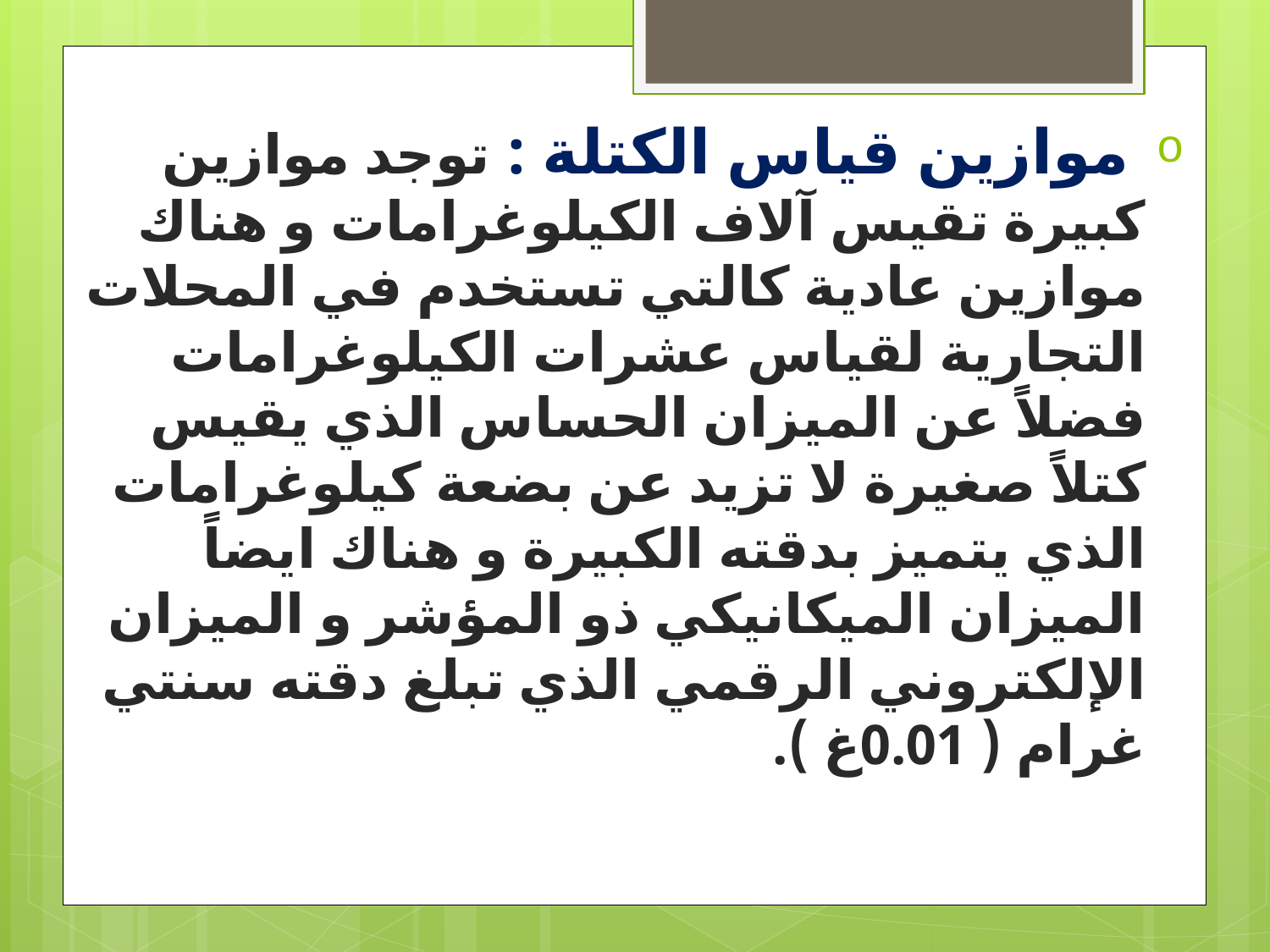

موازين قياس الكتلة : توجد موازين كبيرة تقيس آلاف الكيلوغرامات و هناك موازين عادية كالتي تستخدم في المحلات التجارية لقياس عشرات الكيلوغرامات فضلاً عن الميزان الحساس الذي يقيس كتلاً صغيرة لا تزيد عن بضعة كيلوغرامات الذي يتميز بدقته الكبيرة و هناك ايضاً الميزان الميكانيكي ذو المؤشر و الميزان الإلكتروني الرقمي الذي تبلغ دقته سنتي غرام ( 0.01غ ).